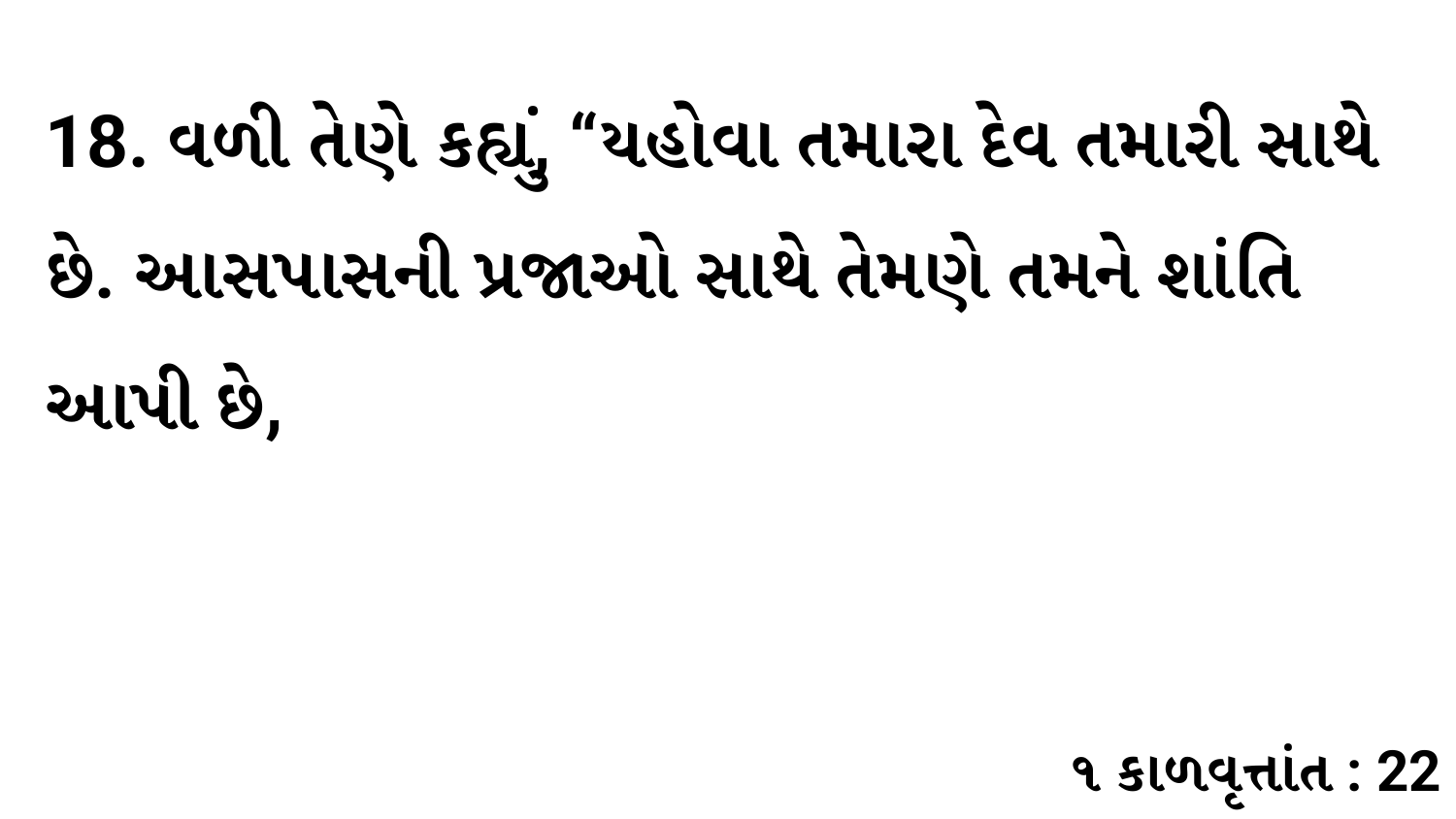

18. વળી તેણે કહ્યું, “યહોવા તમારા દેવ તમારી સાથે છે. આસપાસની પ્રજાઓ સાથે તેમણે તમને શાંતિ આપી છે,
૧ કાળવૃત્તાંત : 22